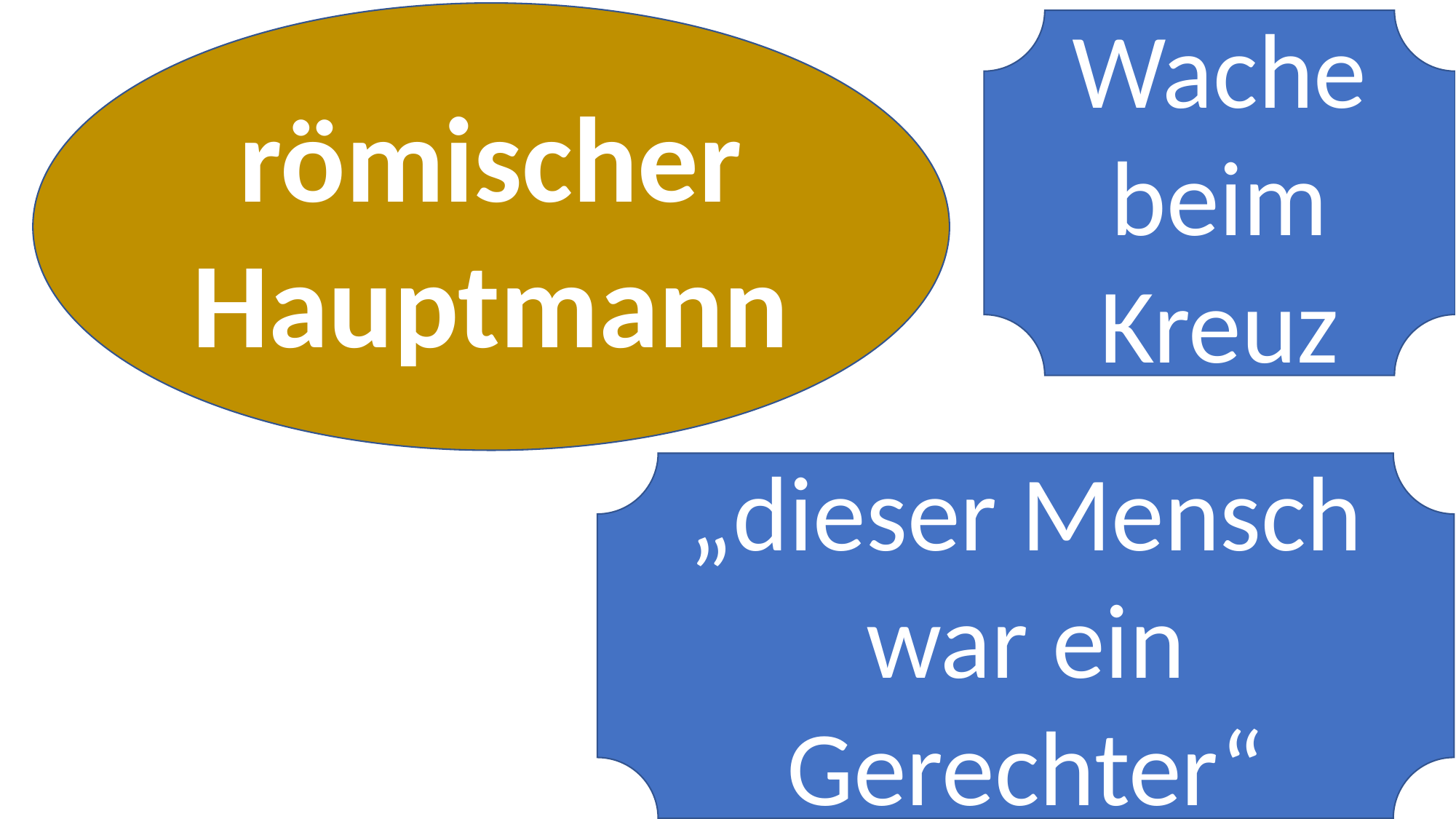

römischer Hauptmann
Wache beim Kreuz
„dieser Mensch war ein Gerechter“